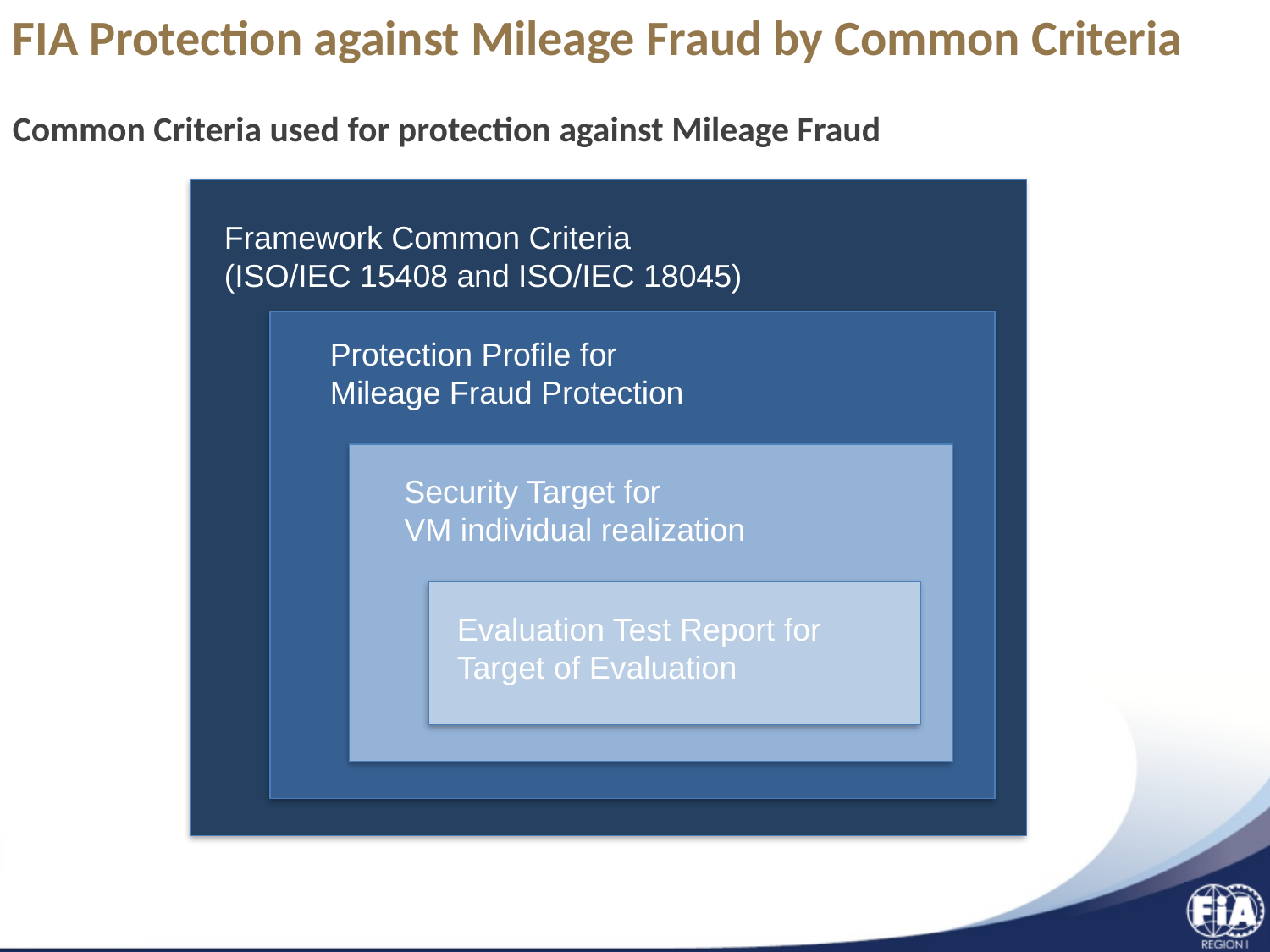

FIA Protection against Mileage Fraud by Common Criteria
C-ITS Forum Structure
Common Criteria used for protection against Mileage Fraud

Framework Common Criteria
(ISO/IEC 15408 and ISO/IEC 18045)

Protection Profile for
Mileage Fraud Protection

Security Target for
VM individual realization

Evaluation Test Report for
Target of Evaluation